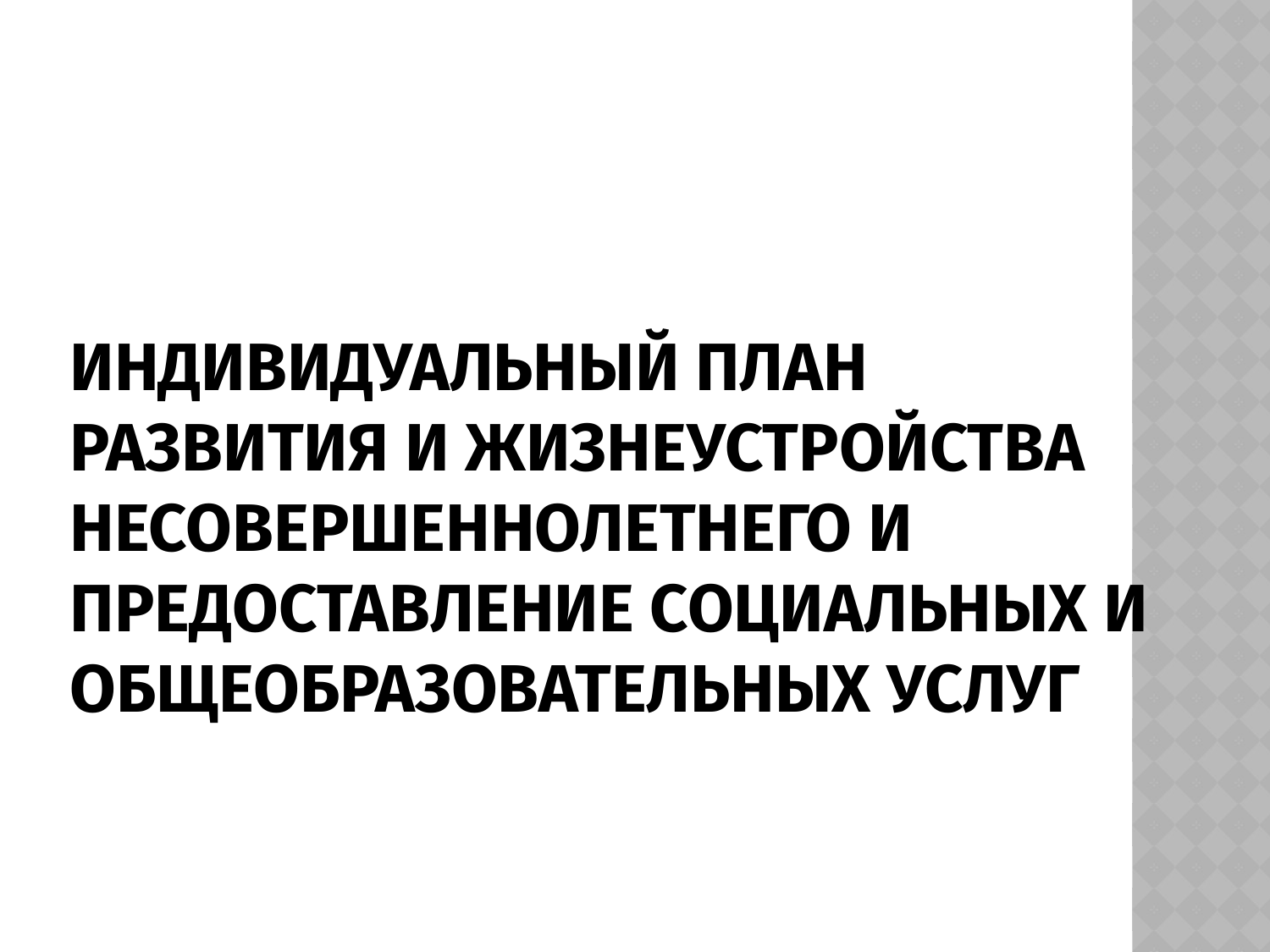

# Индивидуальный план развития и жизнеустройства несовершеннолетнего и предоставление социальных и общеобразовательных услуг